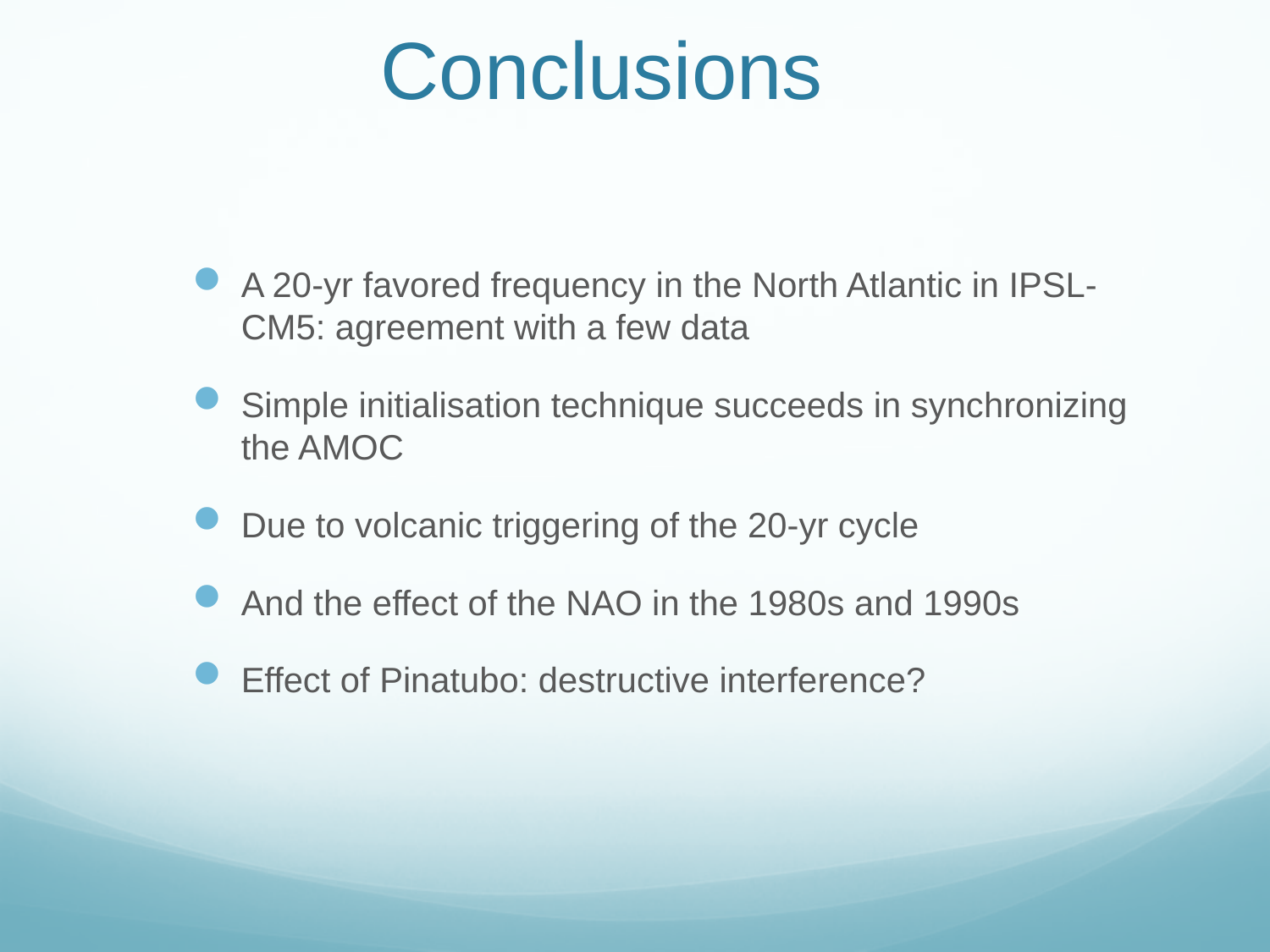

# Conclusions
A 20-yr favored frequency in the North Atlantic in IPSL-CM5: agreement with a few data
Simple initialisation technique succeeds in synchronizing the AMOC
Due to volcanic triggering of the 20-yr cycle
And the effect of the NAO in the 1980s and 1990s
Effect of Pinatubo: destructive interference?